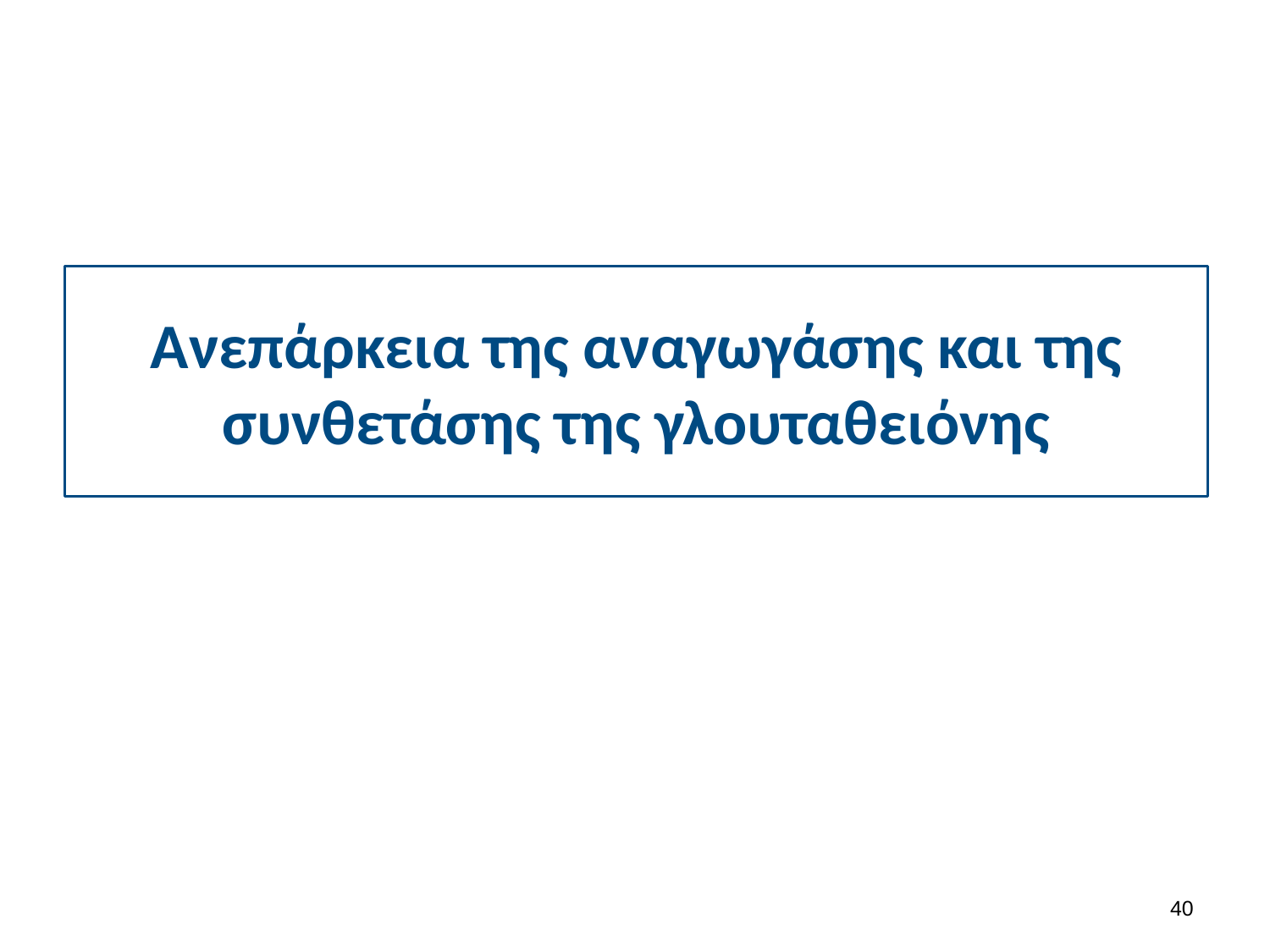

# Ανεπάρκεια της αναγωγάσης και της συνθετάσης της γλουταθειόνης
40